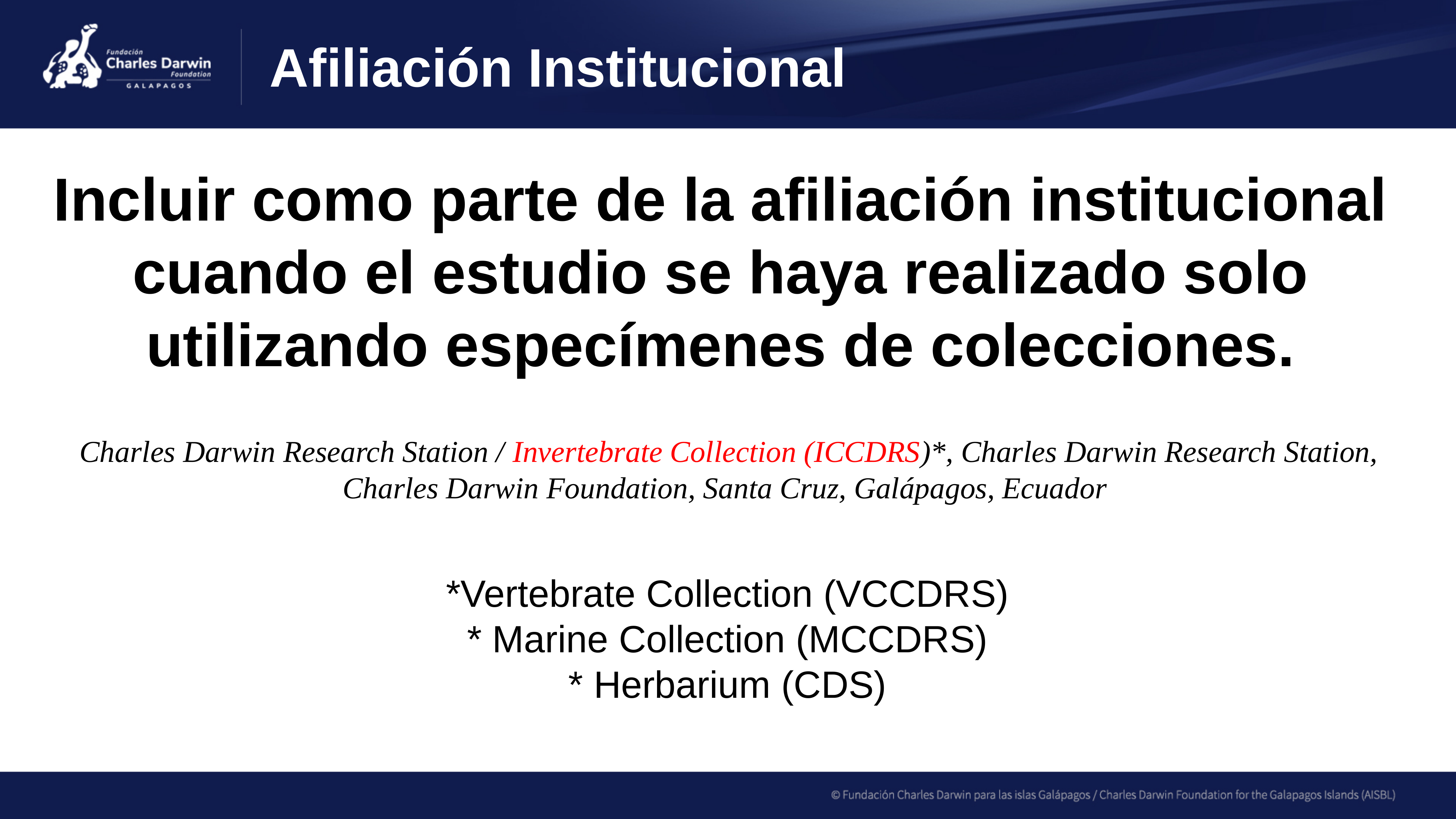

Afiliación Institucional
Incluir como parte de la afiliación institucional cuando el estudio se haya realizado solo utilizando especímenes de colecciones.
 Charles Darwin Research Station / Invertebrate Collection (ICCDRS)*, Charles Darwin Research Station, Charles Darwin Foundation, Santa Cruz, Galápagos, Ecuador
*Vertebrate Collection (VCCDRS)
* Marine Collection (MCCDRS)
* Herbarium (CDS)